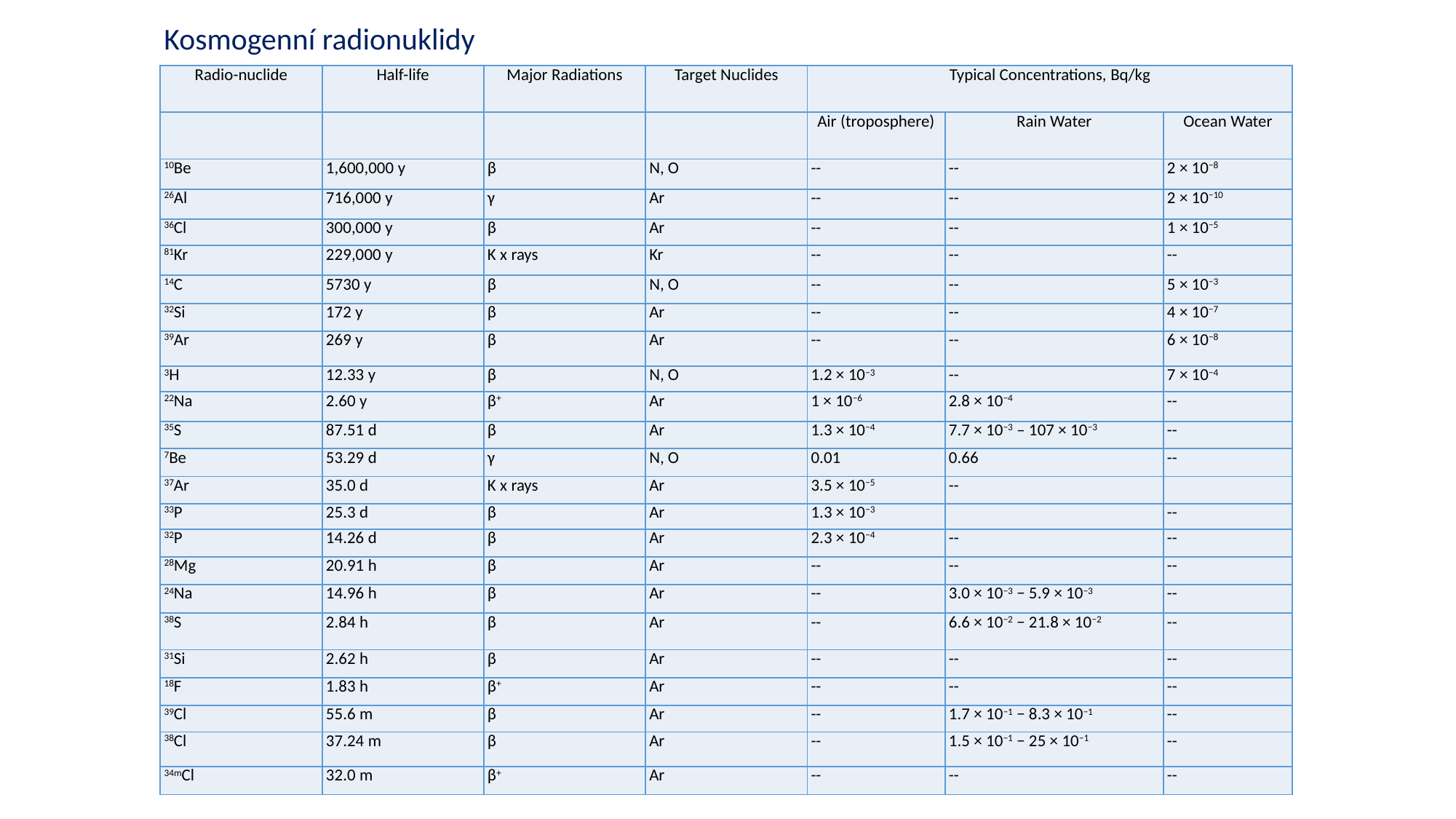

# Kosmogenní radionuklidy
| Radio-nuclide | Half-life | Major Radiations | Target Nuclides | Typical Concentrations, Bq/kg |  |  |
| --- | --- | --- | --- | --- | --- | --- |
|  |  |  |  | Air (troposphere) | Rain Water | Ocean Water |
| 10Be | 1,600,000 y | β | N, O | -- | -- | 2 × 10−8 |
| 26Al | 716,000 y | γ | Ar | -- | -- | 2 × 10−10 |
| 36Cl | 300,000 y | β | Ar | -- | -- | 1 × 10−5 |
| 81Kr | 229,000 y | K x rays | Kr | -- | -- | -- |
| 14C | 5730 y | β | N, O | -- | -- | 5 × 10−3 |
| 32Si | 172 y | β | Ar | -- | -- | 4 × 10−7 |
| 39Ar | 269 y | β | Ar | -- | -- | 6 × 10−8 |
| 3H | 12.33 y | β | N, O | 1.2 × 10−3 | -- | 7 × 10−4 |
| 22Na | 2.60 y | β+ | Ar | 1 × 10−6 | 2.8 × 10−4 | -- |
| 35S | 87.51 d | β | Ar | 1.3 × 10−4 | 7.7 × 10−3 – 107 × 10−3 | -- |
| 7Be | 53.29 d | γ | N, O | 0.01 | 0.66 | -- |
| 37Ar | 35.0 d | K x rays | Ar | 3.5 × 10−5 | -- |  |
| 33P | 25.3 d | β | Ar | 1.3 × 10−3 |  | -- |
| 32P | 14.26 d | β | Ar | 2.3 × 10−4 | -- | -- |
| 28Mg | 20.91 h | β | Ar | -- | -- | -- |
| 24Na | 14.96 h | β | Ar | -- | 3.0 × 10−3 − 5.9 × 10−3 | -- |
| 38S | 2.84 h | β | Ar | -- | 6.6 × 10−2 − 21.8 × 10−2 | -- |
| 31Si | 2.62 h | β | Ar | -- | -- | -- |
| 18F | 1.83 h | β+ | Ar | -- | -- | -- |
| 39Cl | 55.6 m | β | Ar | -- | 1.7 × 10−1 − 8.3 × 10−1 | -- |
| 38Cl | 37.24 m | β | Ar | -- | 1.5 × 10−1 − 25 × 10−1 | -- |
| 34mCl | 32.0 m | β+ | Ar | -- | -- | -- |